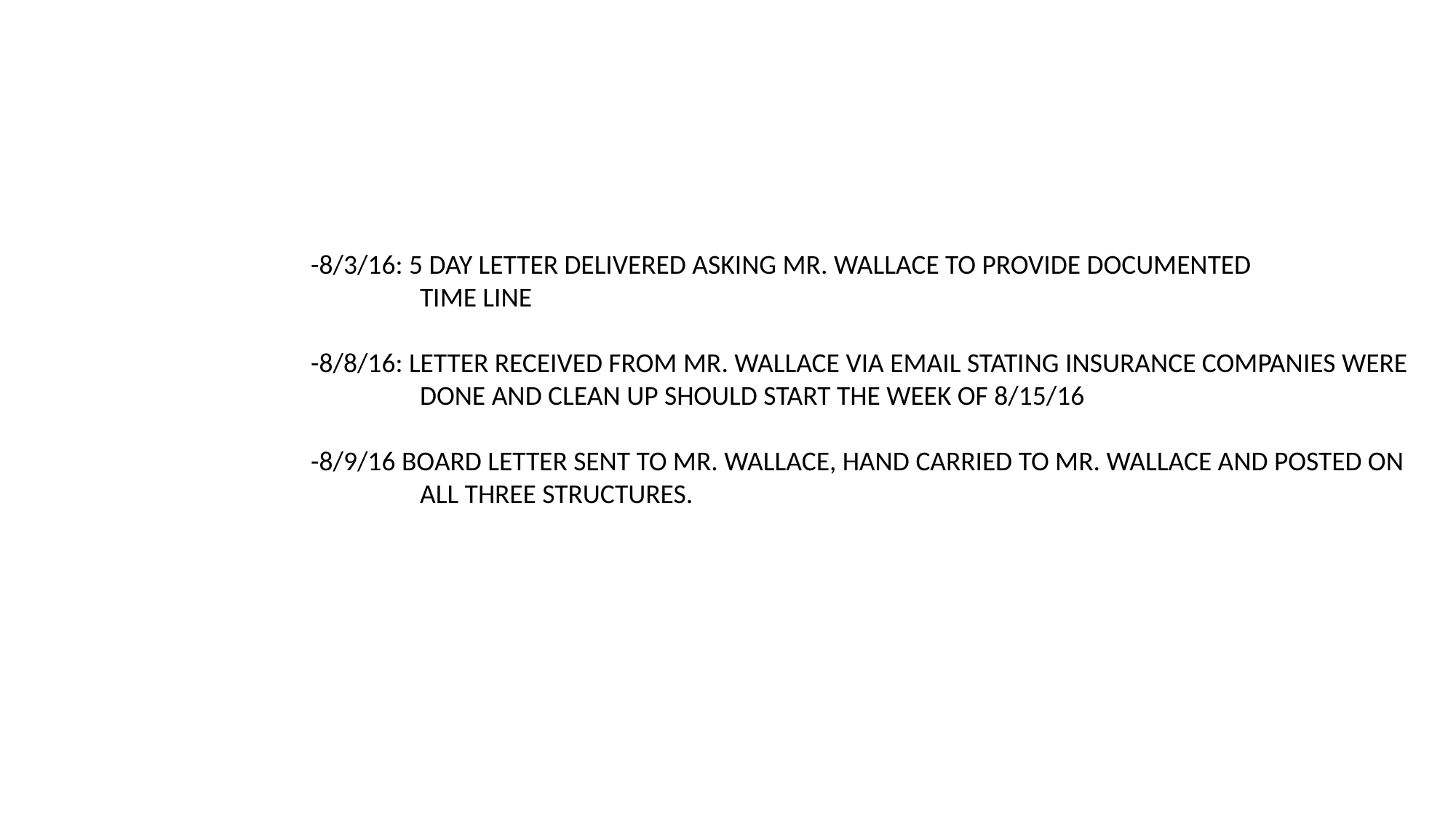

-8/3/16: 5 DAY LETTER DELIVERED ASKING MR. WALLACE TO PROVIDE DOCUMENTED
	TIME LINE

-8/8/16: LETTER RECEIVED FROM MR. WALLACE VIA EMAIL STATING INSURANCE COMPANIES WERE
	DONE AND CLEAN UP SHOULD START THE WEEK OF 8/15/16

-8/9/16 BOARD LETTER SENT TO MR. WALLACE, HAND CARRIED TO MR. WALLACE AND POSTED ON
	ALL THREE STRUCTURES.